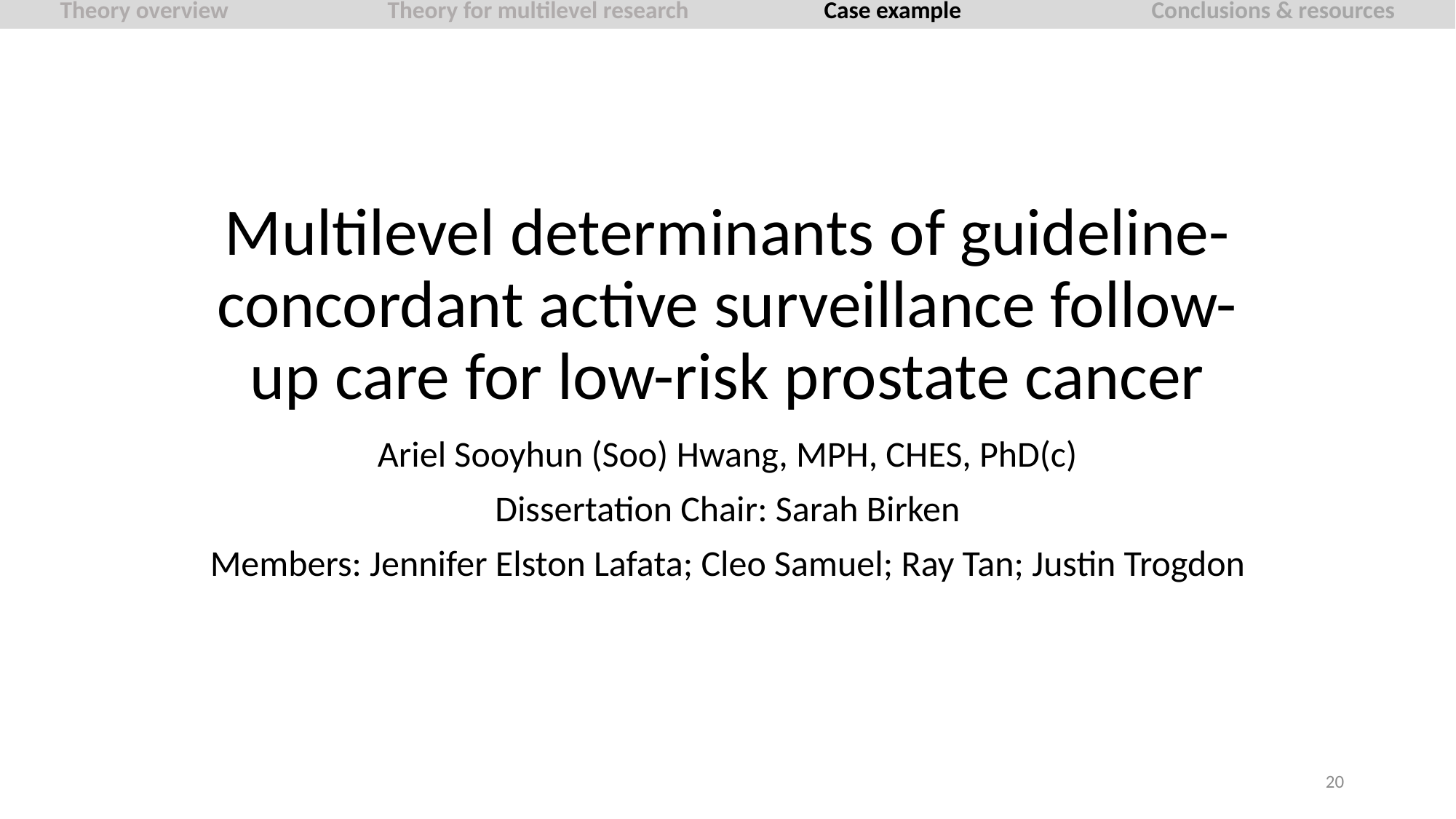

Theory overview		Theory for multilevel research		Case example		Conclusions & resources
# Multilevel determinants of guideline-concordant active surveillance follow-up care for low-risk prostate cancer
Ariel Sooyhun (Soo) Hwang, MPH, CHES, PhD(c)
Dissertation Chair: Sarah Birken
Members: Jennifer Elston Lafata; Cleo Samuel; Ray Tan; Justin Trogdon
20